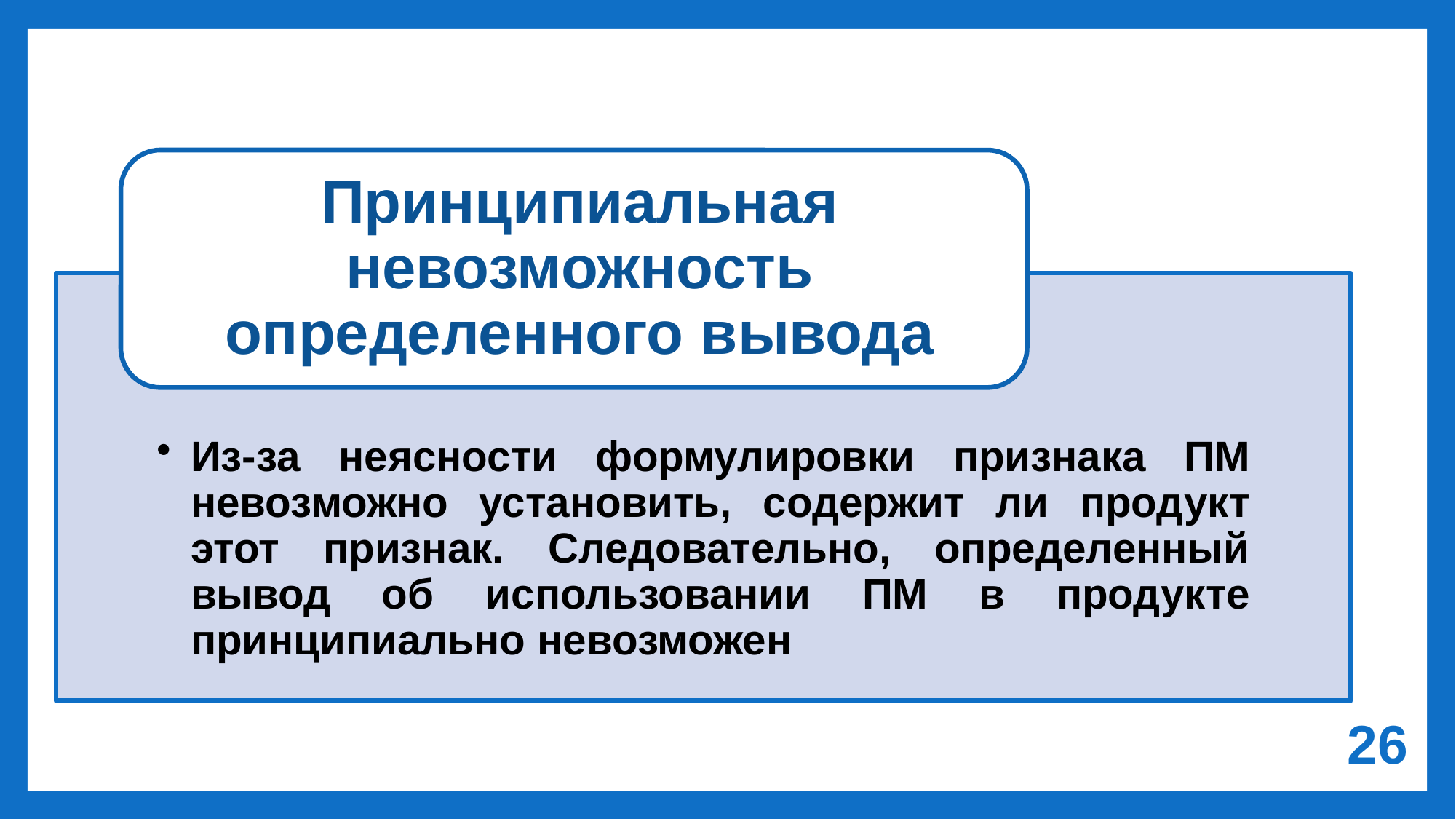

Из-за неясности формулировки признака ПМ невозможно установить, содержит ли продукт этот признак. Следовательно, определенный вывод об использовании ПМ в продукте принципиально невозможен
Принципиальная невозможность определенного вывода
26